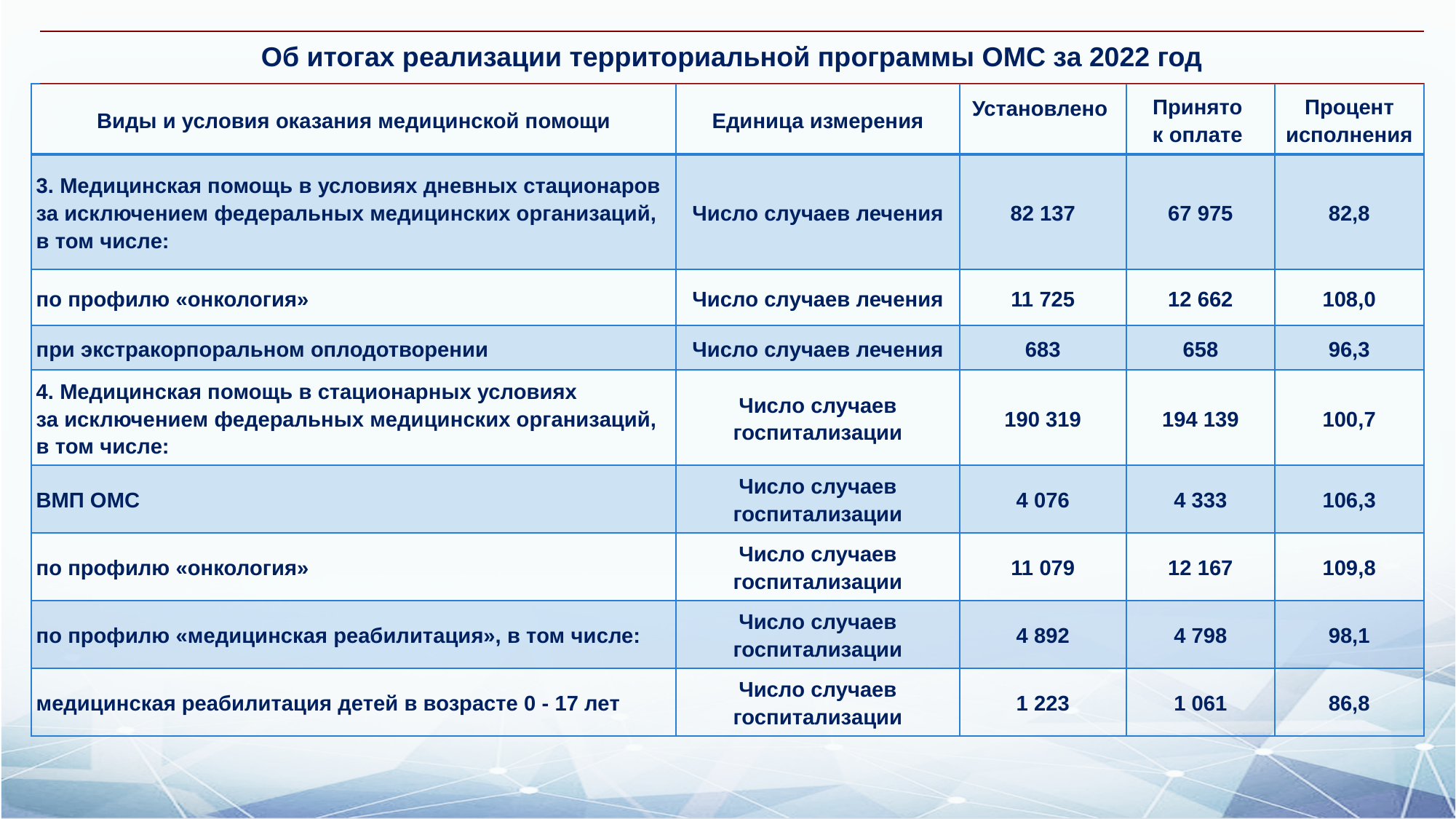

| Об итогах реализации территориальной программы ОМС за 2022 год |
| --- |
| Виды и условия оказания медицинской помощи | Единица измерения | Установлено | Принято к оплате | Процент исполнения |
| --- | --- | --- | --- | --- |
| 3. Медицинская помощь в условиях дневных стационаров за исключением федеральных медицинских организаций, в том числе: | Число случаев лечения | 82 137 | 67 975 | 82,8 |
| по профилю «онкология» | Число случаев лечения | 11 725 | 12 662 | 108,0 |
| при экстракорпоральном оплодотворении | Число случаев лечения | 683 | 658 | 96,3 |
| 4. Медицинская помощь в стационарных условиях за исключением федеральных медицинских организаций, в том числе: | Число случаев госпитализации | 190 319 | 194 139 | 100,7 |
| ВМП ОМС | Число случаев госпитализации | 4 076 | 4 333 | 106,3 |
| по профилю «онкология» | Число случаев госпитализации | 11 079 | 12 167 | 109,8 |
| по профилю «медицинская реабилитация», в том числе: | Число случаев госпитализации | 4 892 | 4 798 | 98,1 |
| медицинская реабилитация детей в возрасте 0 - 17 лет | Число случаев госпитализации | 1 223 | 1 061 | 86,8 |